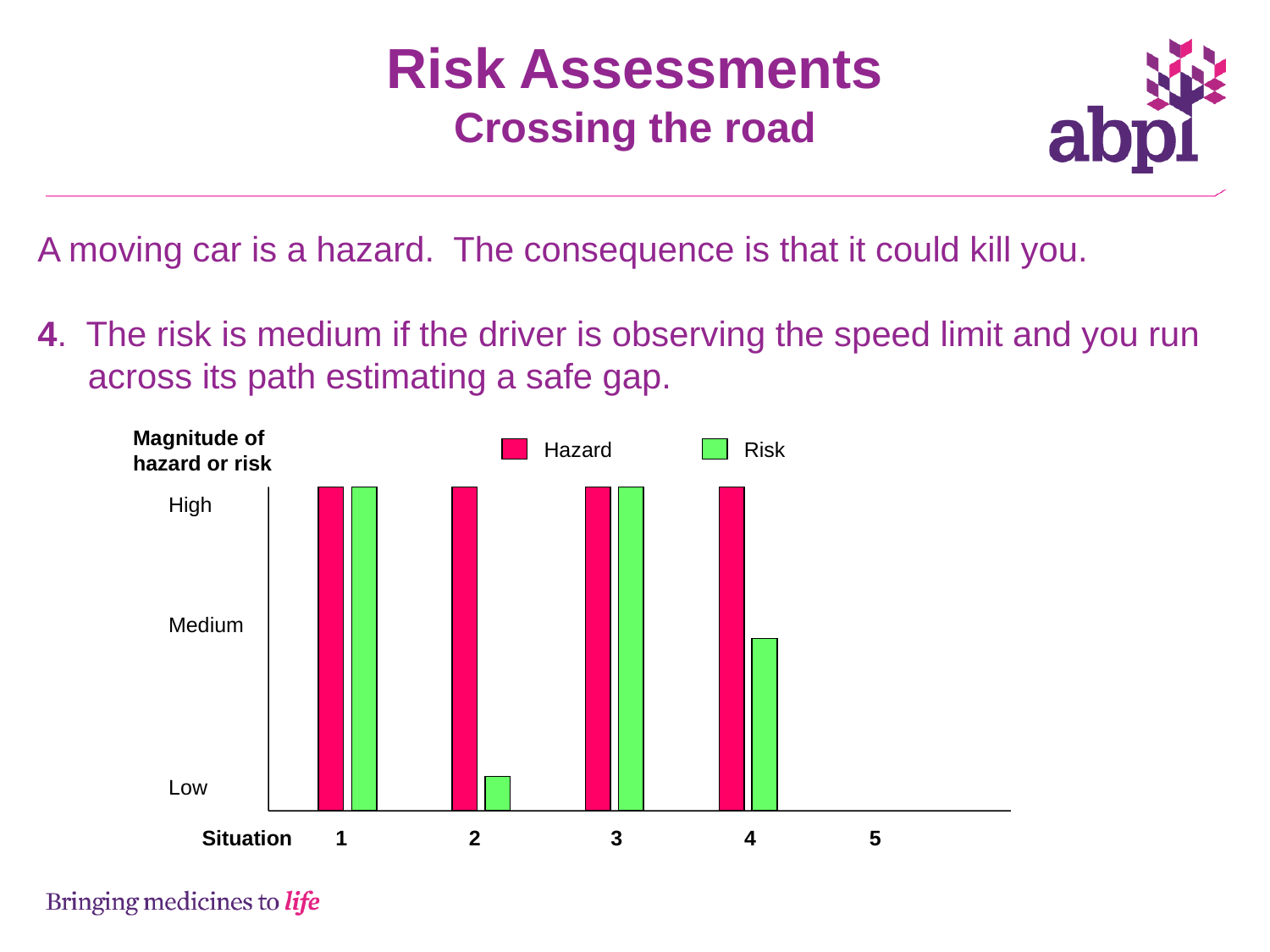

Risk Assessments
Crossing the road
A moving car is a hazard.  The consequence is that it could kill you.

4.  The risk is medium if the driver is observing the speed limit and you run across its path estimating a safe gap.

Magnitude of
hazard or risk
Hazard
Risk

High

Medium

Low

Situation
1
2
3
4
5